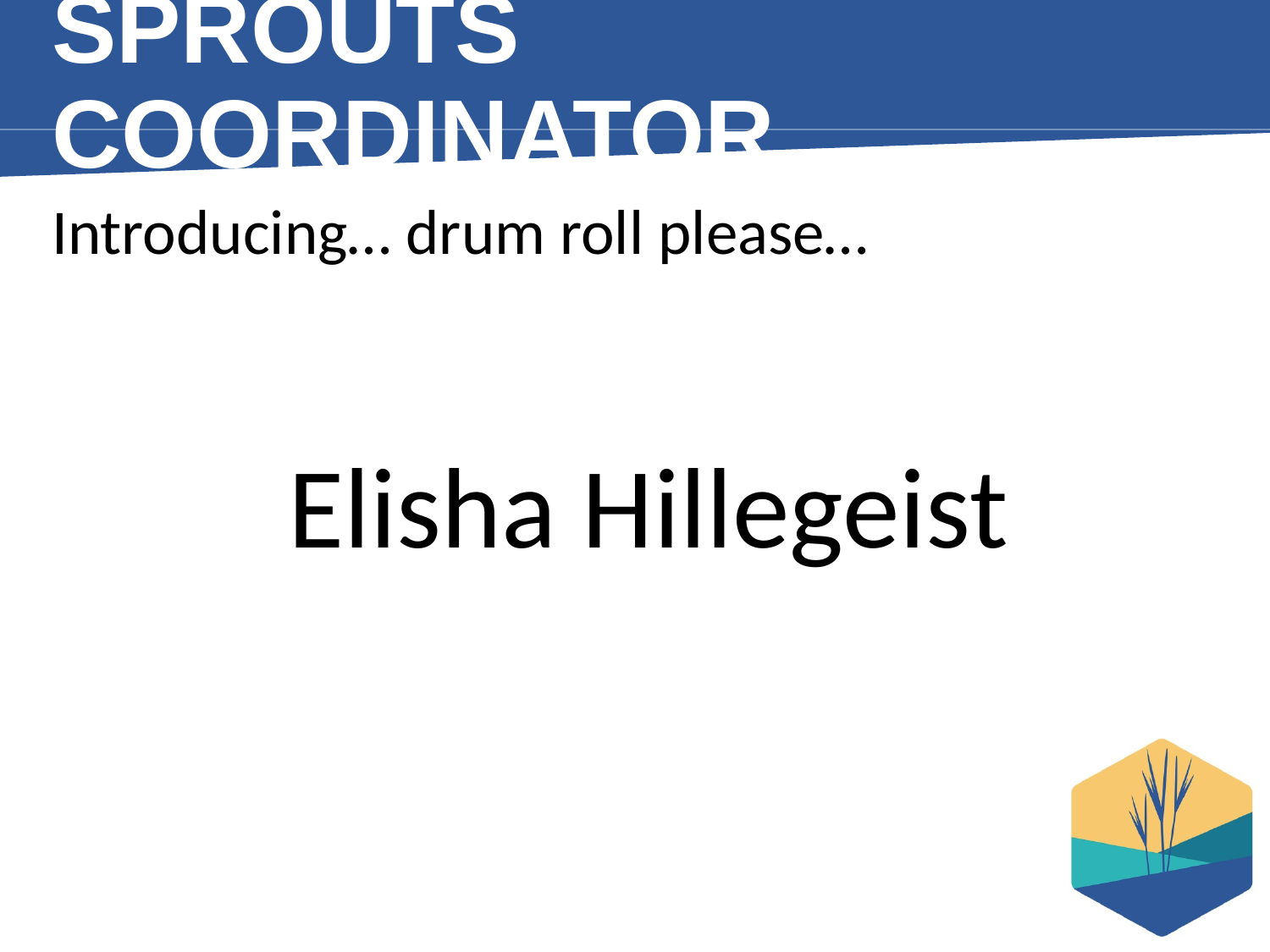

# Sprouts Coordinator

Introducing… drum roll please…

Elisha Hillegeist